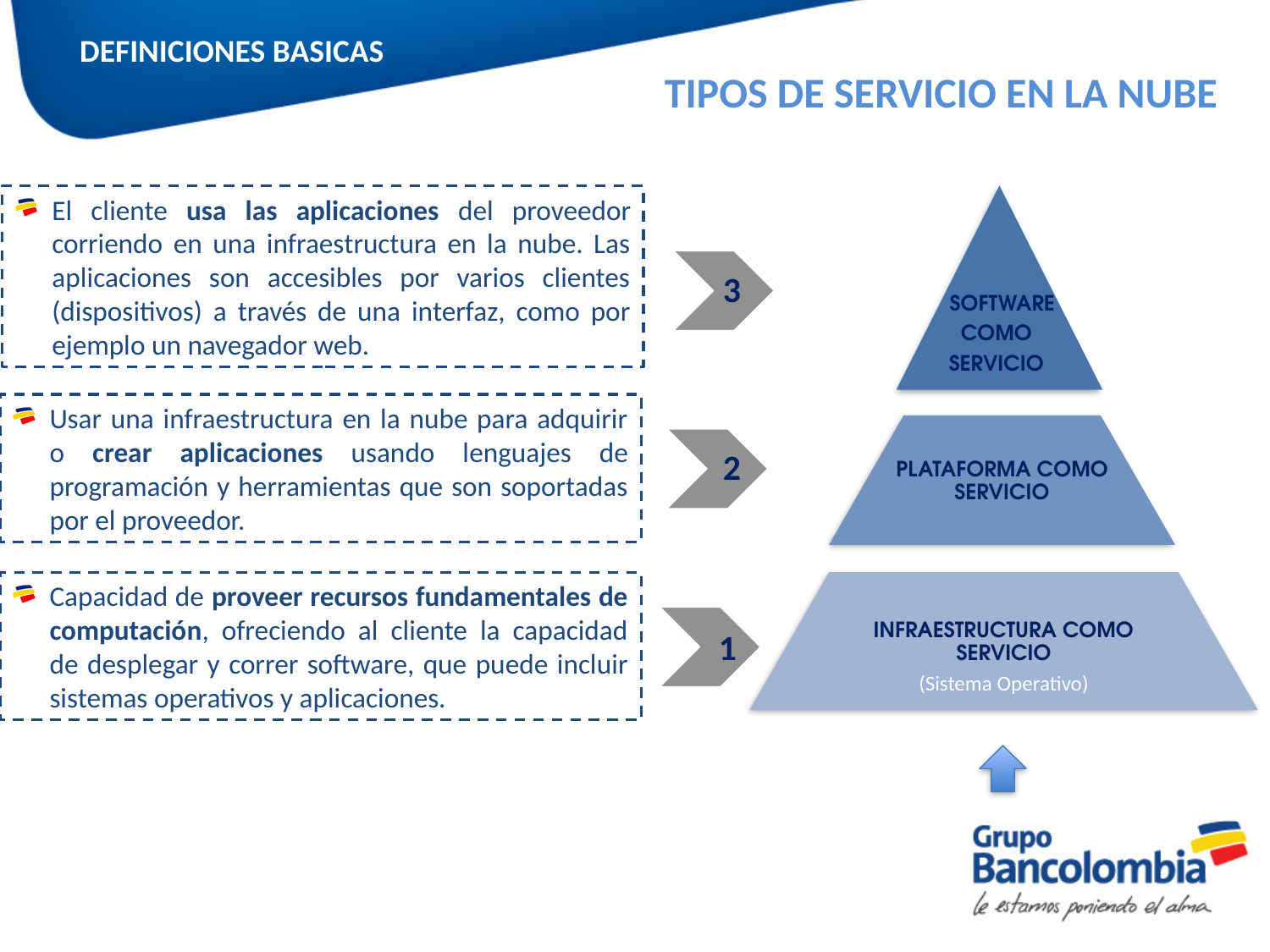

DEFINICIONES BASICAS
TIPOS DE SERVICIO EN LA NUBE
El cliente usa las aplicaciones del proveedor corriendo en una infraestructura en la nube. Las aplicaciones son accesibles por varios clientes (dispositivos) a través de una interfaz, como por ejemplo un navegador web.

  SOFTWARE
COMO
SERVICIO

3
Usar una infraestructura en la nube para adquirir o crear aplicaciones usando lenguajes de programación y herramientas que son soportadas por el proveedor.

PLATAFORMA COMO SERVICIO

Jefatura
2

INFRAESTRUCTURA COMO SERVICIO
(Sistema Operativo)
Capacidad de proveer recursos fundamentales de computación, ofreciendo al cliente la capacidad de desplegar y correr software, que puede incluir sistemas operativos y aplicaciones.

1